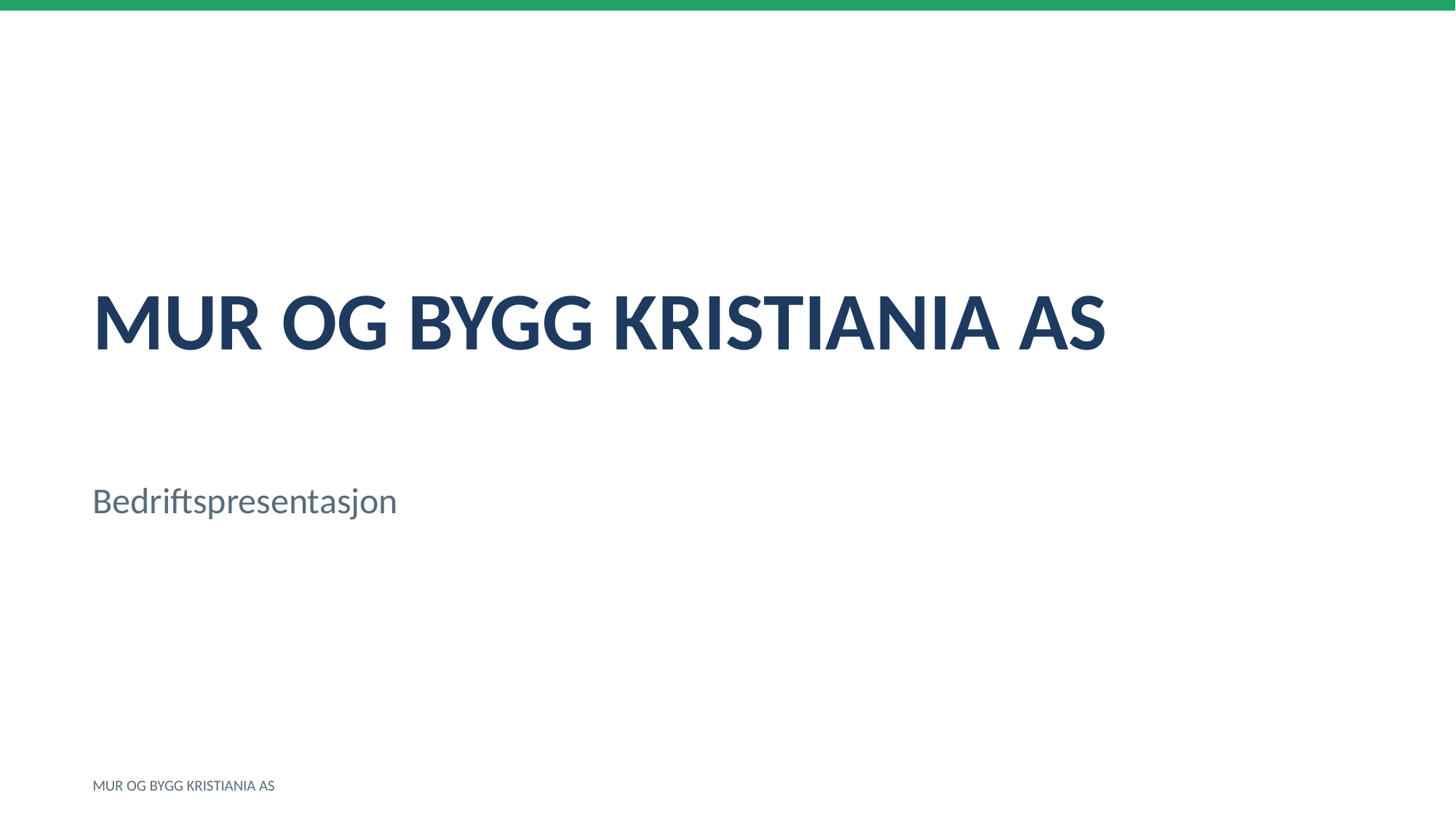

MUR OG BYGG KRISTIANIA AS
Bedriftspresentasjon
MUR OG BYGG KRISTIANIA AS